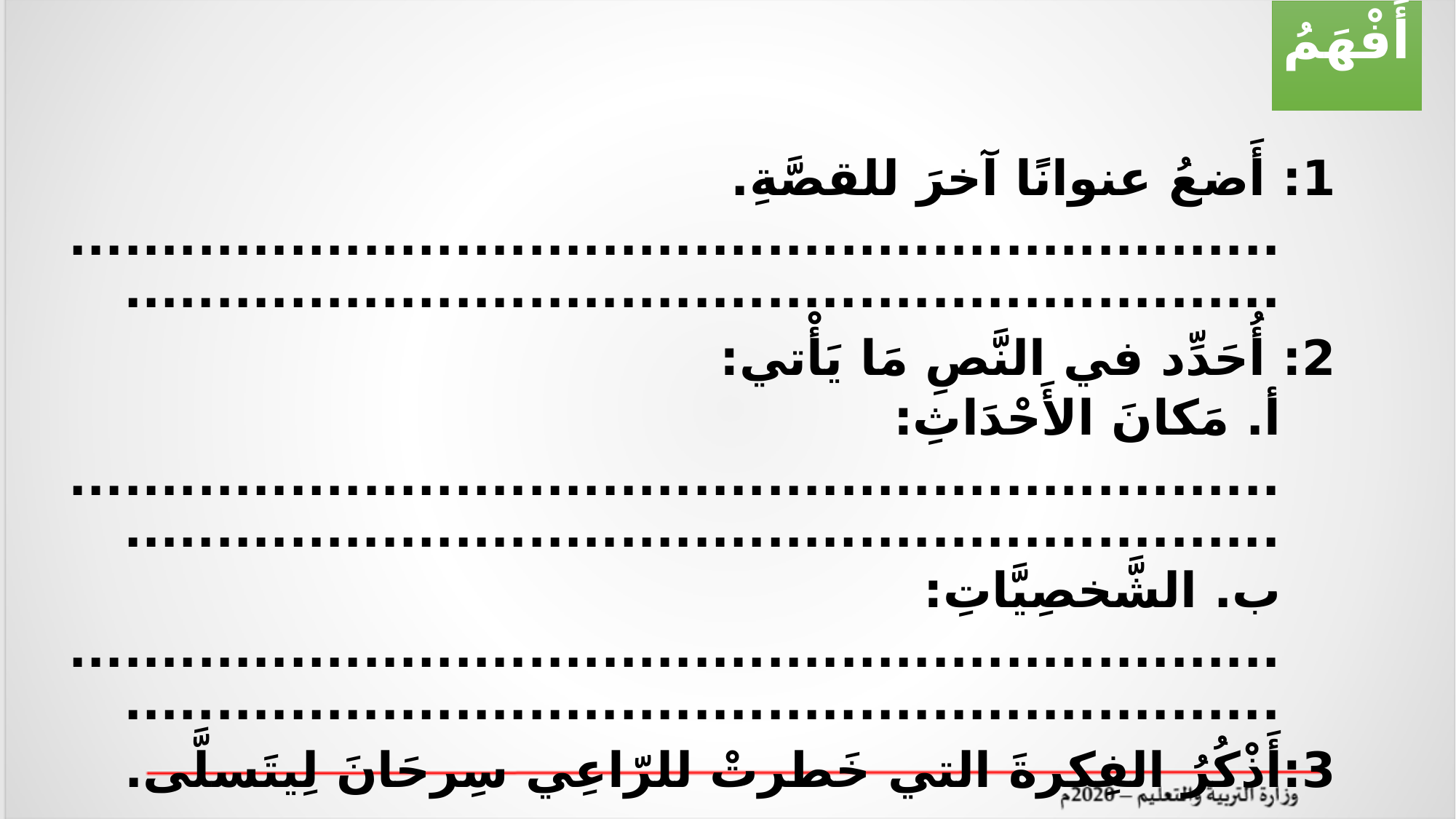

أَفْهَمُ
1: أَضعُ عنوانًا آخرَ للقصَّةِ.
.................................................................................................................................
2: أُحَدِّد في النَّصِ مَا يَأْتي:
أ. مَكانَ الأَحْدَاثِ:
.................................................................................................................................
ب. الشَّخصِيَّاتِ:
.................................................................................................................................
3:أَذْكُرُ الفِكرةَ التي خَطرتْ للرّاعِي سِرحَانَ لِيتَسلَّى.
.................................................................................................................................